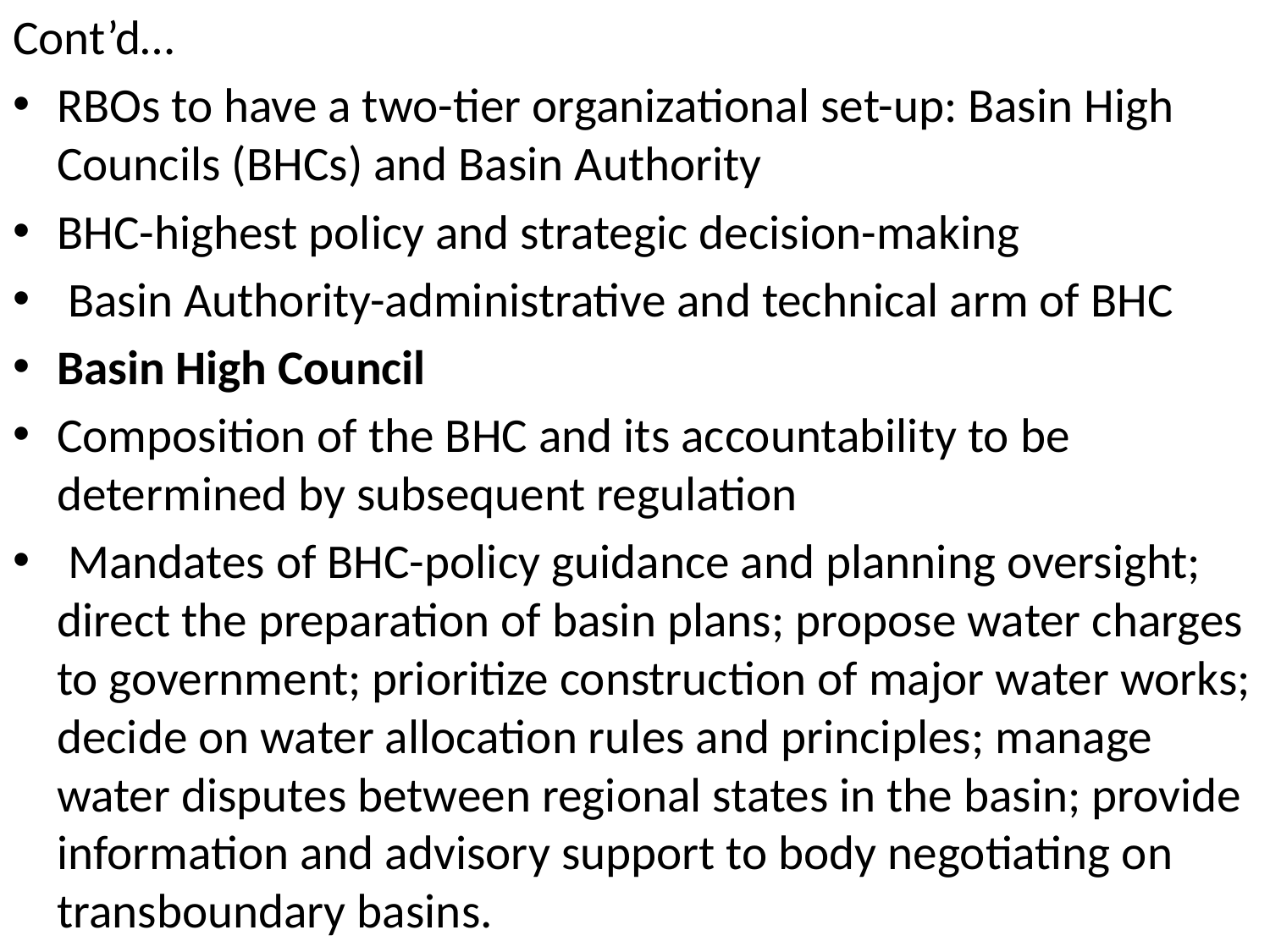

Cont’d…
RBOs to have a two-tier organizational set-up: Basin High Councils (BHCs) and Basin Authority
BHC-highest policy and strategic decision-making
 Basin Authority-administrative and technical arm of BHC
Basin High Council
Composition of the BHC and its accountability to be determined by subsequent regulation
 Mandates of BHC-policy guidance and planning oversight; direct the preparation of basin plans; propose water charges to government; prioritize construction of major water works; decide on water allocation rules and principles; manage water disputes between regional states in the basin; provide information and advisory support to body negotiating on transboundary basins.
#